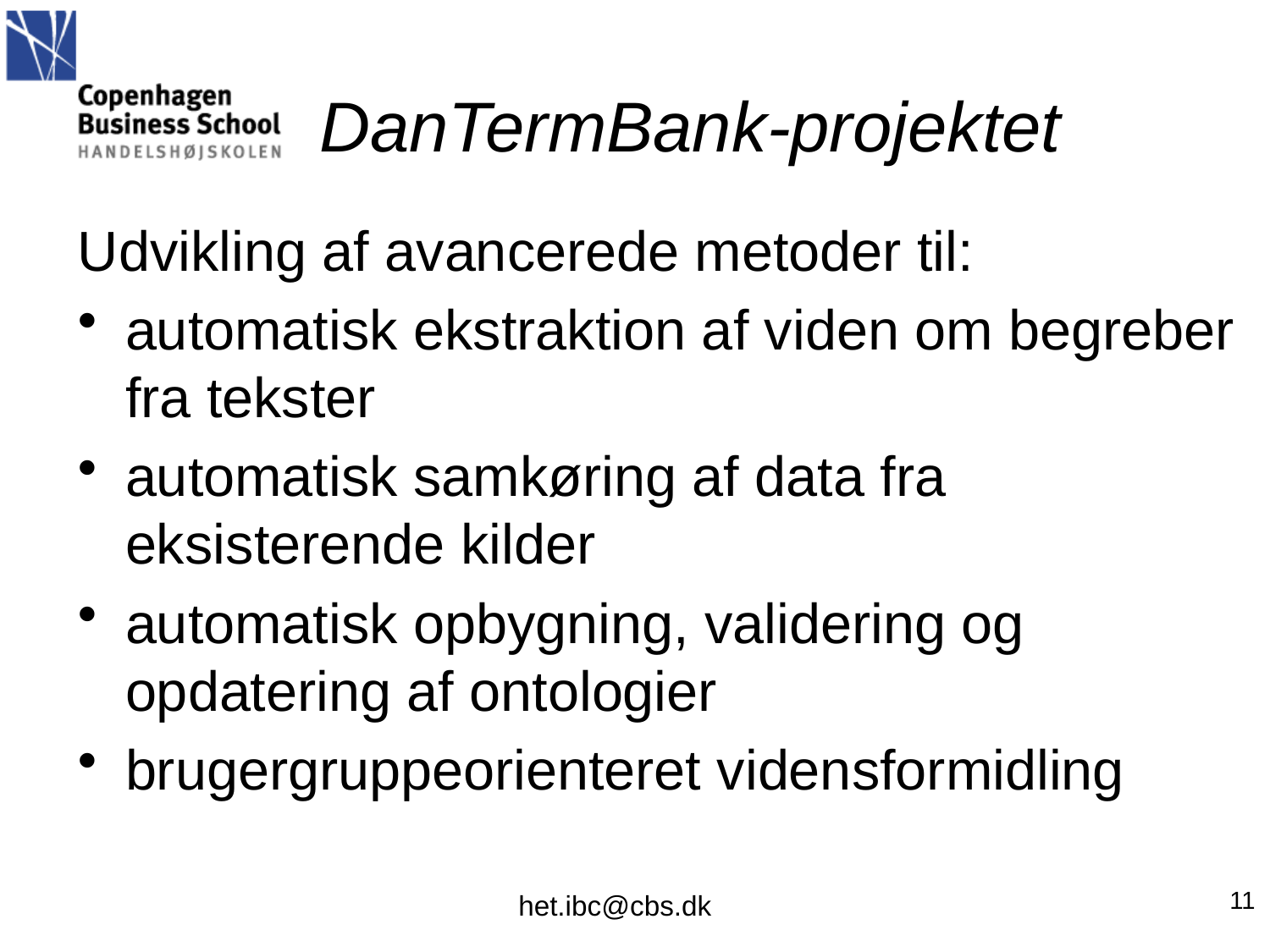

# DanTermBank-projektet
Udvikling af avancerede metoder til:
automatisk ekstraktion af viden om begreber fra tekster
automatisk samkøring af data fra eksisterende kilder
automatisk opbygning, validering og opdatering af ontologier
brugergruppeorienteret vidensformidling
11
het.ibc@cbs.dk